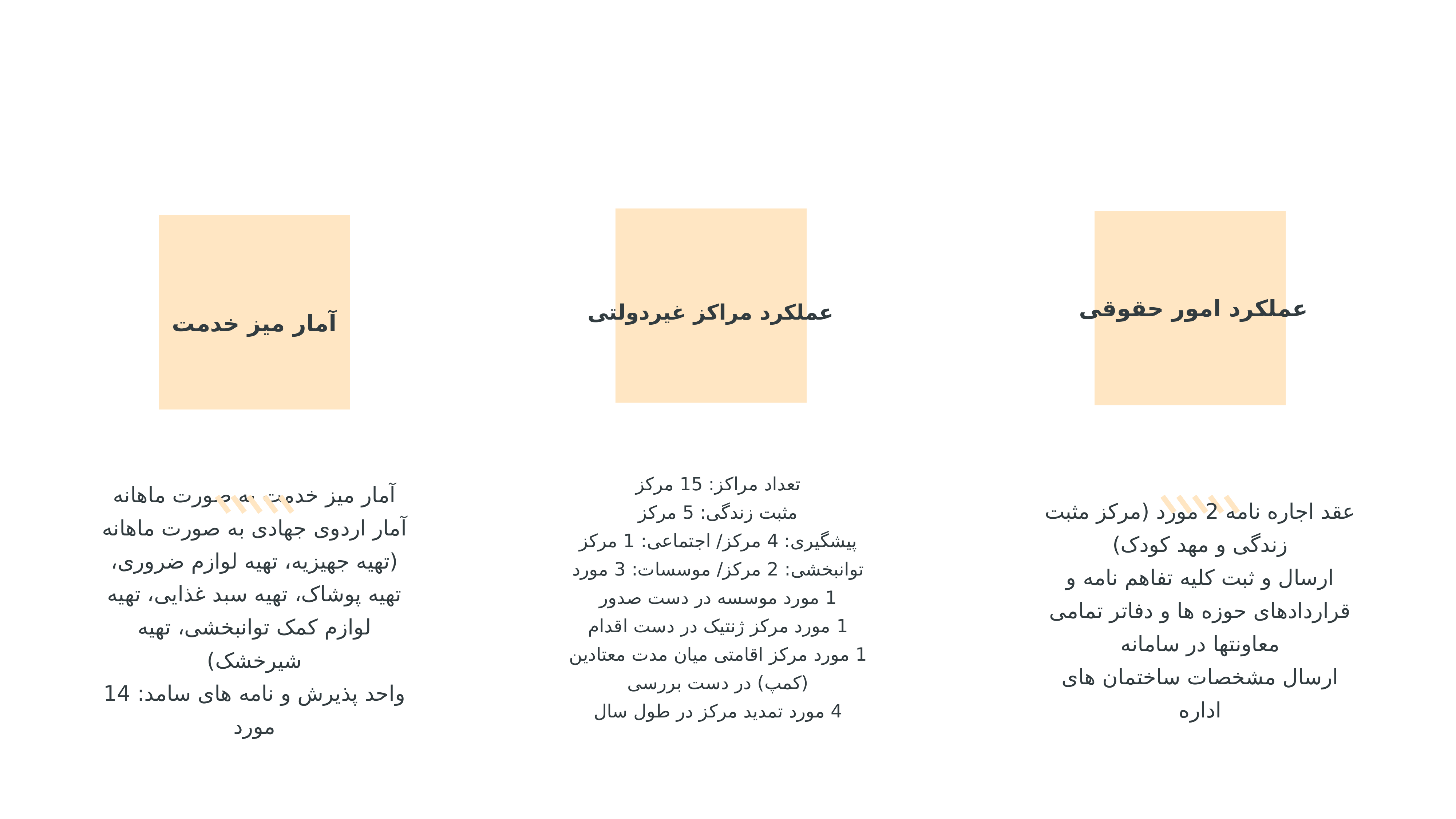

عملکرد امور حقوقی
عملکرد مراکز غیردولتی
آمار میز خدمت
تعداد مراکز: 15 مرکز
مثبت زندگی: 5 مرکز
پیشگیری: 4 مرکز/ اجتماعی: 1 مرکز
توانبخشی: 2 مرکز/ موسسات: 3 مورد
1 مورد موسسه در دست صدور
1 مورد مرکز ژنتیک در دست اقدام
1 مورد مرکز اقامتی میان مدت معتادین (کمپ) در دست بررسی
4 مورد تمدید مرکز در طول سال

عقد اجاره نامه 2 مورد (مرکز مثبت زندگی و مهد کودک)
ارسال و ثبت کلیه تفاهم نامه و قراردادهای حوزه ها و دفاتر تمامی معاونتها در سامانه
ارسال مشخصات ساختمان های اداره
آمار میز خدمت به صورت ماهانه
آمار اردوی جهادی به صورت ماهانه (تهیه جهیزیه، تهیه لوازم ضروری، تهیه پوشاک، تهیه سبد غذایی، تهیه لوازم کمک توانبخشی، تهیه شیرخشک)
واحد پذیرش و نامه های سامد: 14 مورد